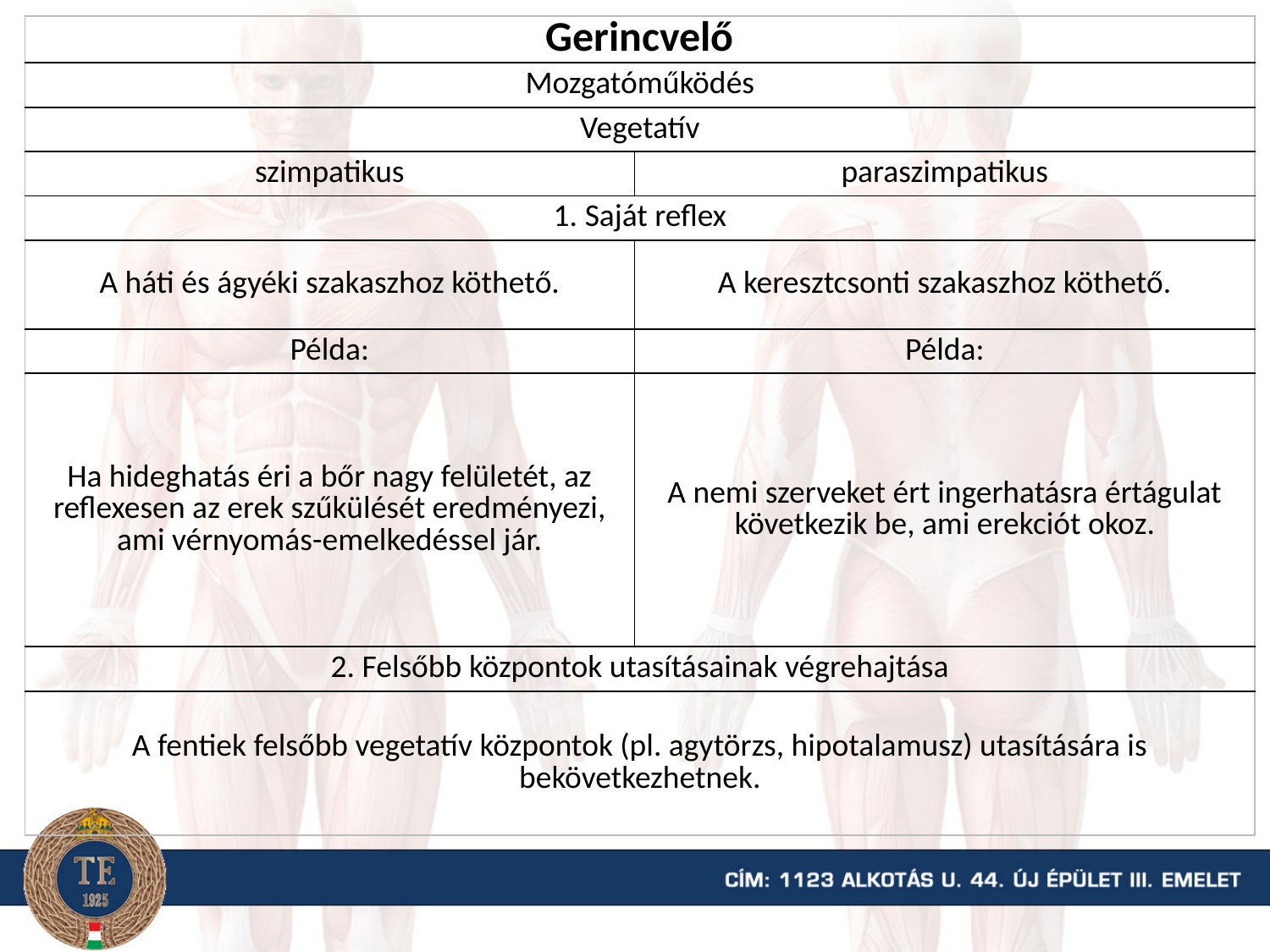

| Gerincvelő |  |
| --- | --- |
| Mozgatóműködés |  |
| Vegetatív |  |
| szimpatikus | paraszimpatikus |
| 1. Saját reflex |  |
| A háti és ágyéki szakaszhoz köthető. | A keresztcsonti szakaszhoz köthető. |
| Példa: | Példa: |
| Ha hideghatás éri a bőr nagy felületét, az reflexesen az erek szűkülését eredményezi, ami vérnyomás-emelkedéssel jár. | A nemi szerveket ért ingerhatásra értágulat következik be, ami erekciót okoz. |
| 2. Felsőbb központok utasításainak végrehajtása |  |
| A fentiek felsőbb vegetatív központok (pl. agytörzs, hipotalamusz) utasítására is bekövetkezhetnek. |  |